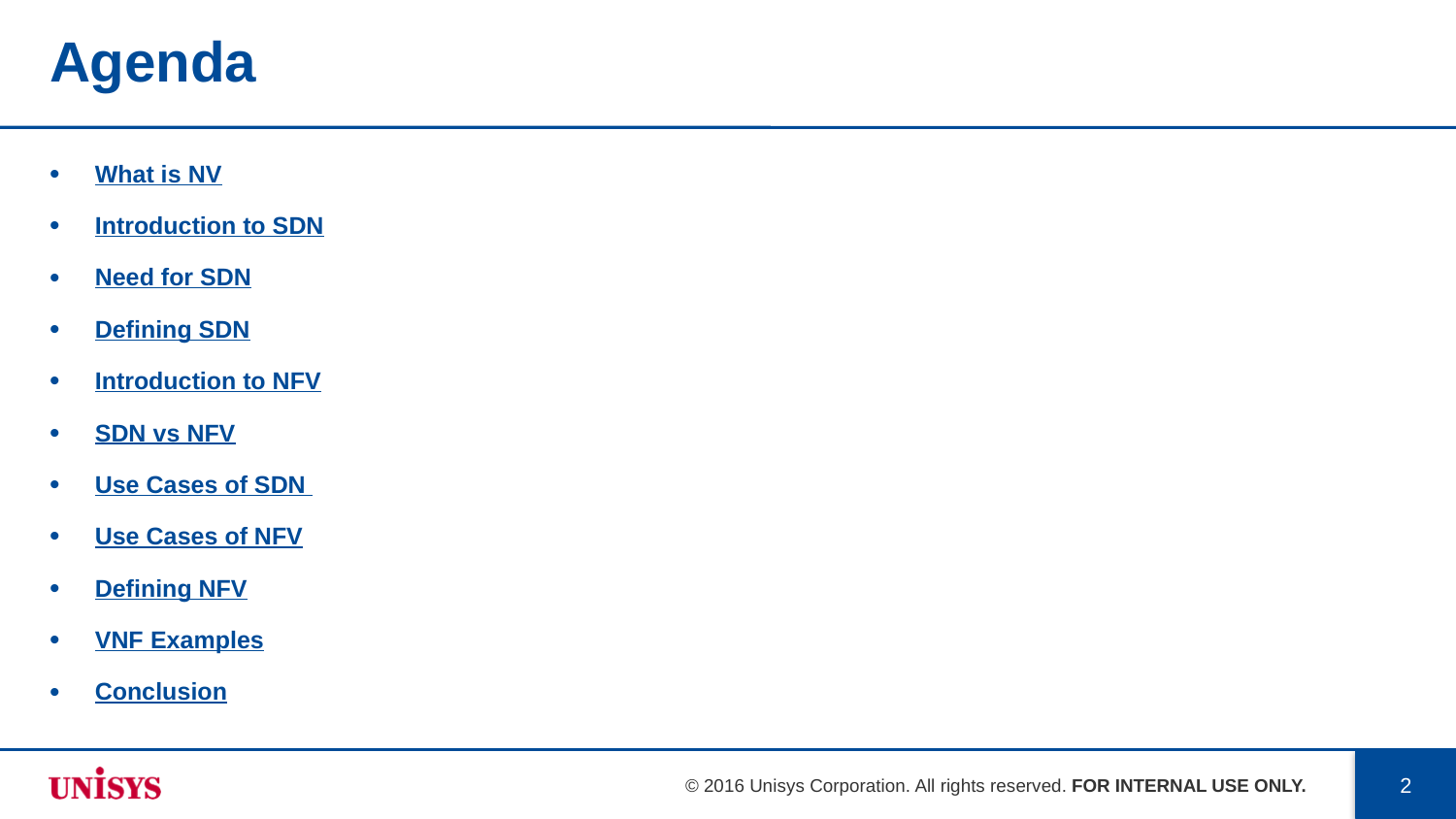

# Agenda
What is NV
Introduction to SDN
Need for SDN
Defining SDN
Introduction to NFV
SDN vs NFV
Use Cases of SDN
Use Cases of NFV
Defining NFV
VNF Examples
Conclusion